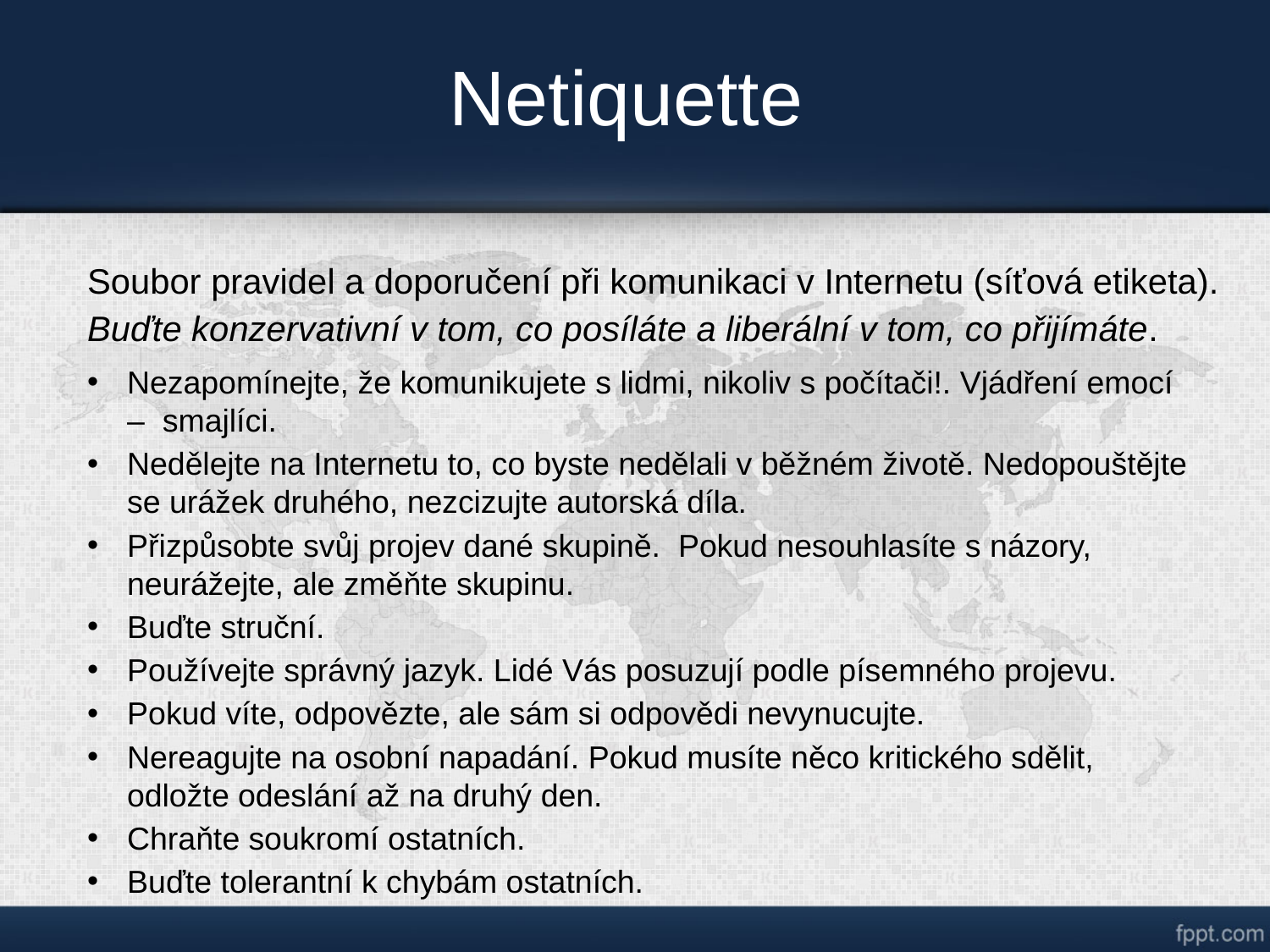

# Netiquette
Soubor pravidel a doporučení při komunikaci v Internetu (síťová etiketa).
Buďte konzervativní v tom, co posíláte a liberální v tom, co přijímáte.
Nezapomínejte, že komunikujete s lidmi, nikoliv s počítači!. Vjádření emocí –  smajlíci.
Nedělejte na Internetu to, co byste nedělali v běžném životě. Nedopouštějte se urážek druhého, nezcizujte autorská díla.
Přizpůsobte svůj projev dané skupině.  Pokud nesouhlasíte s názory, neurážejte, ale změňte skupinu.
Buďte struční.
Používejte správný jazyk. Lidé Vás posuzují podle písemného projevu.
Pokud víte, odpovězte, ale sám si odpovědi nevynucujte.
Nereagujte na osobní napadání. Pokud musíte něco kritického sdělit, odložte odeslání až na druhý den.
Chraňte soukromí ostatních.
Buďte tolerantní k chybám ostatních.